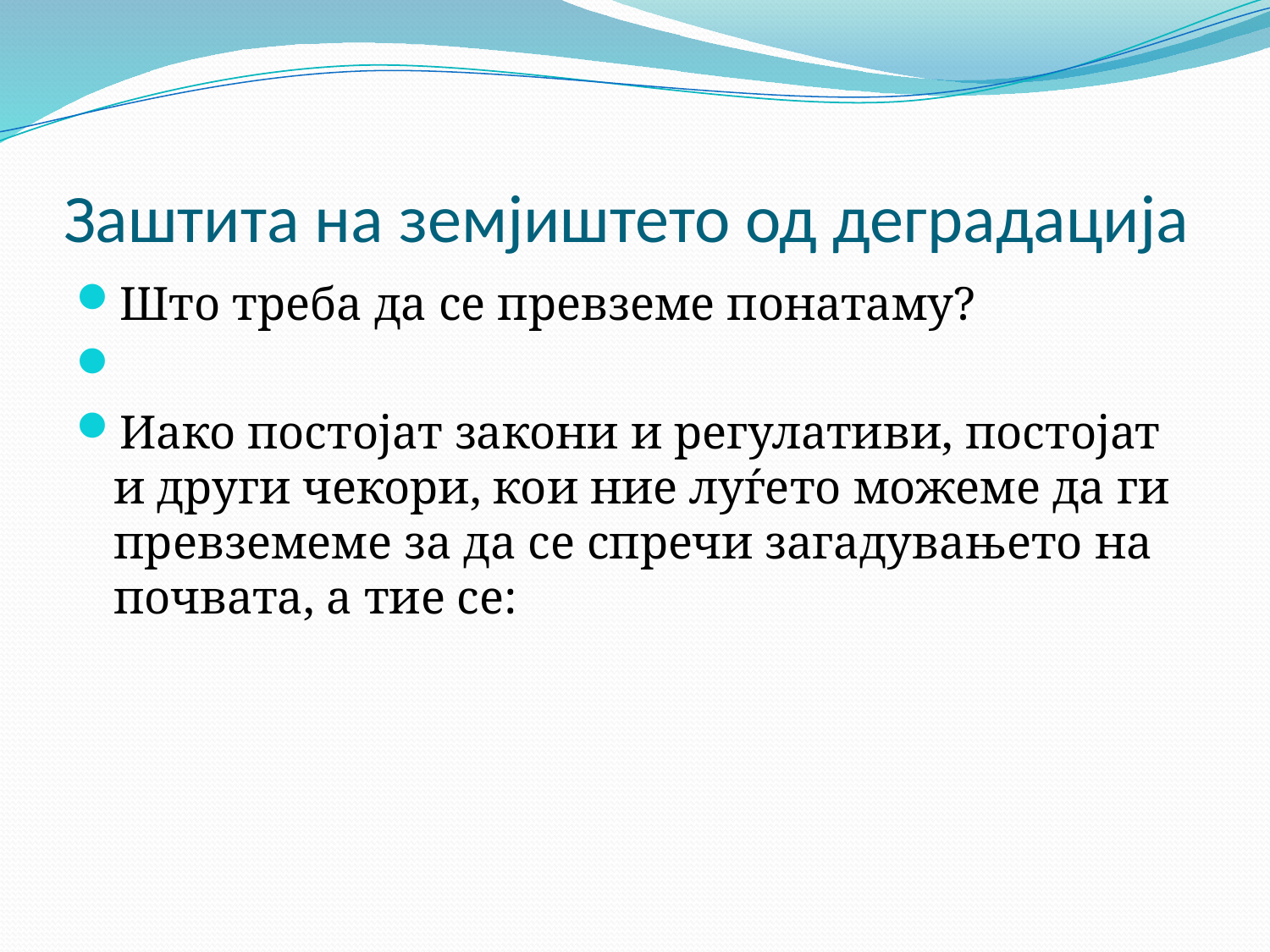

# Заштита на земјиштето од деградација
Што треба да се превземе понатаму?

Иако постојат закони и регулативи, постојат и други чекори, кои ние луѓето можеме да ги превземеме за да се спречи загадувањето на почвата, а тие се: